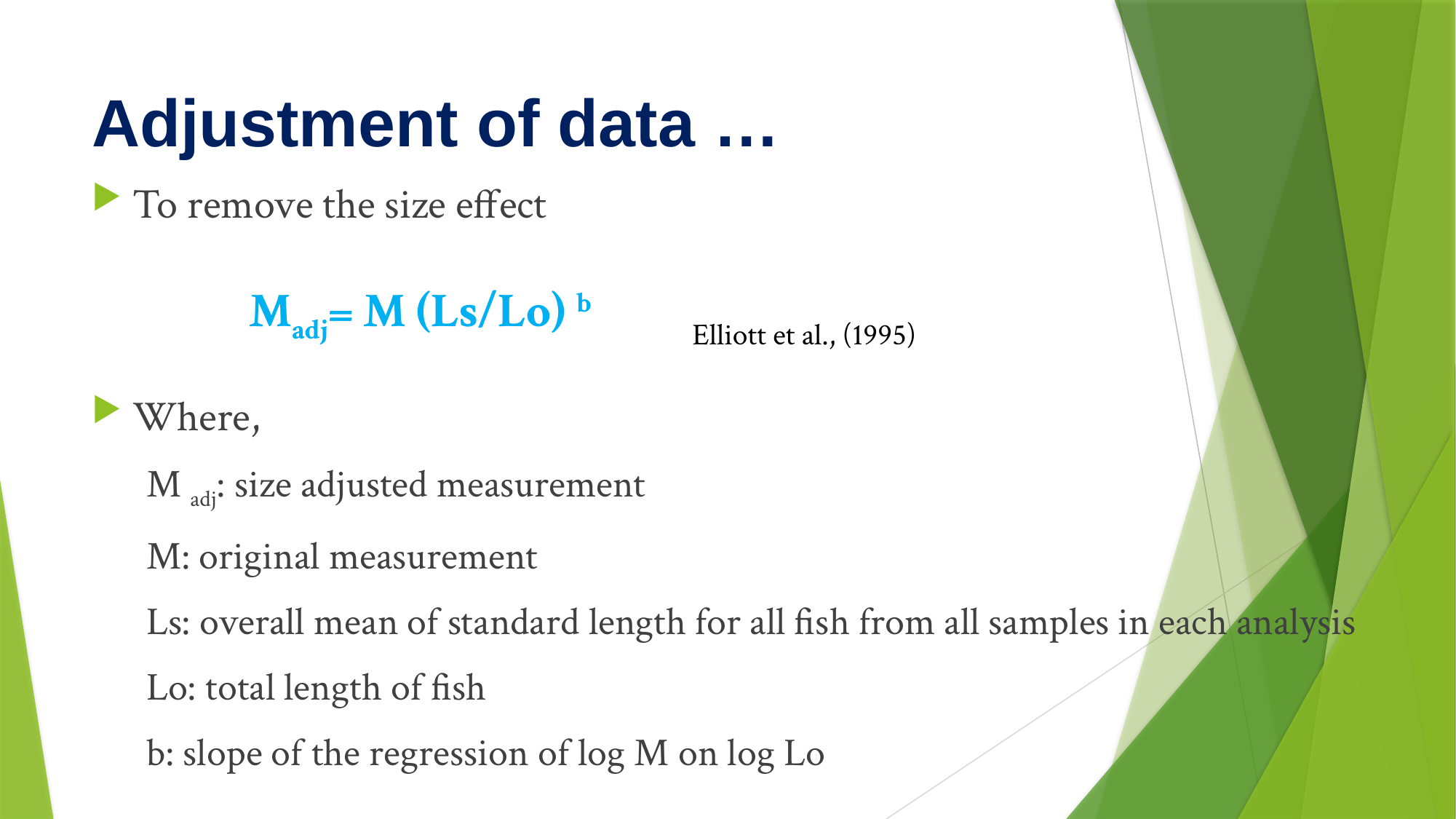

# Adjustment of data …
To remove the size effect
                  Madj= M (Ls/Lo) b
Where,
M adj: size adjusted measurement
M: original measurement
Ls: overall mean of standard length for all fish from all samples in each analysis
Lo: total length of fish
b: slope of the regression of log M on log Lo

Elliott et al., (1995)